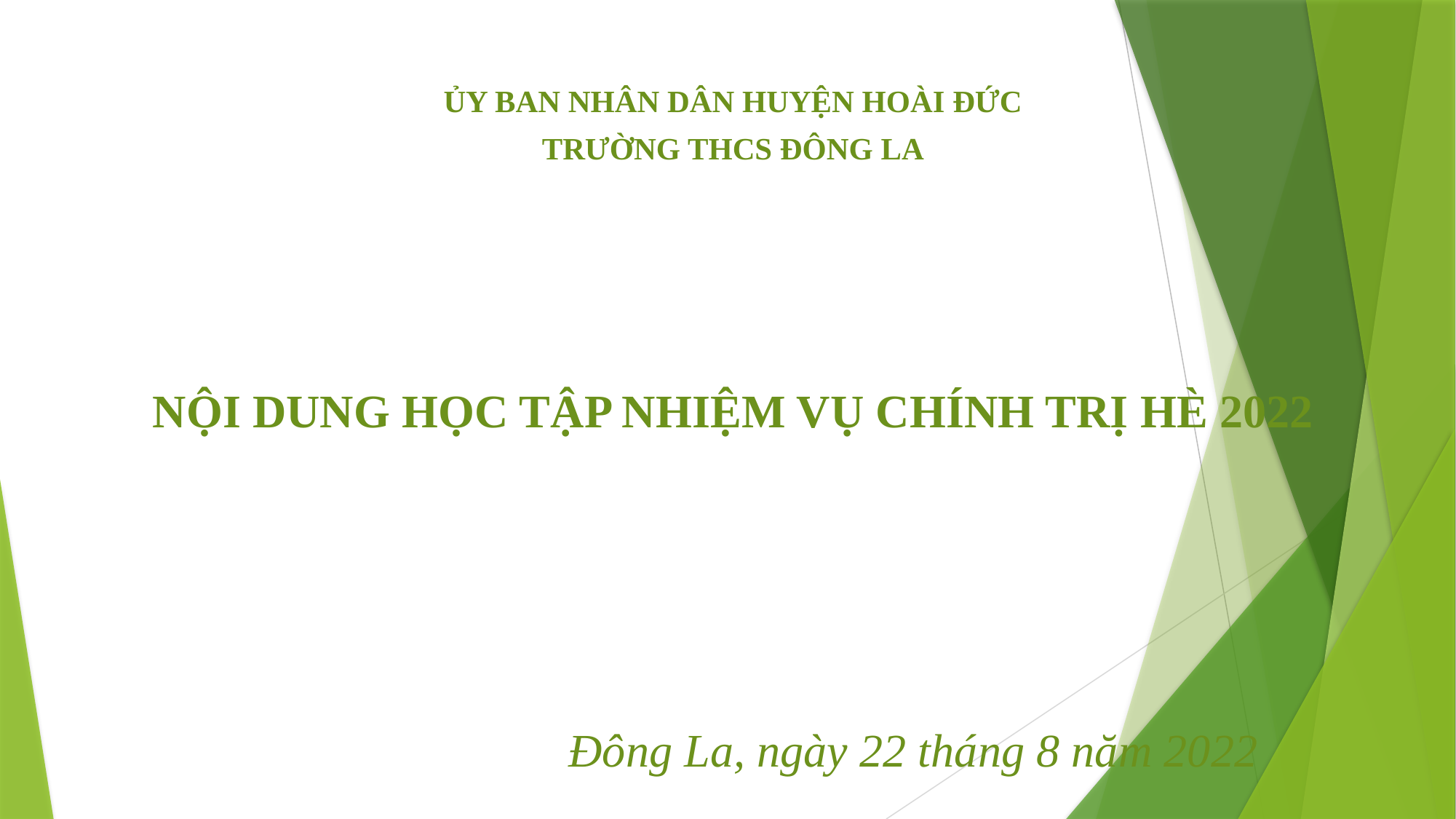

ỦY BAN NHÂN DÂN HUYỆN HOÀI ĐỨC
TRƯỜNG THCS ĐÔNG LA

NỘI DUNG HỌC TẬP NHIỆM VỤ CHÍNH TRỊ HÈ 2022

                               Đông La, ngày 22 tháng 8 năm 2022